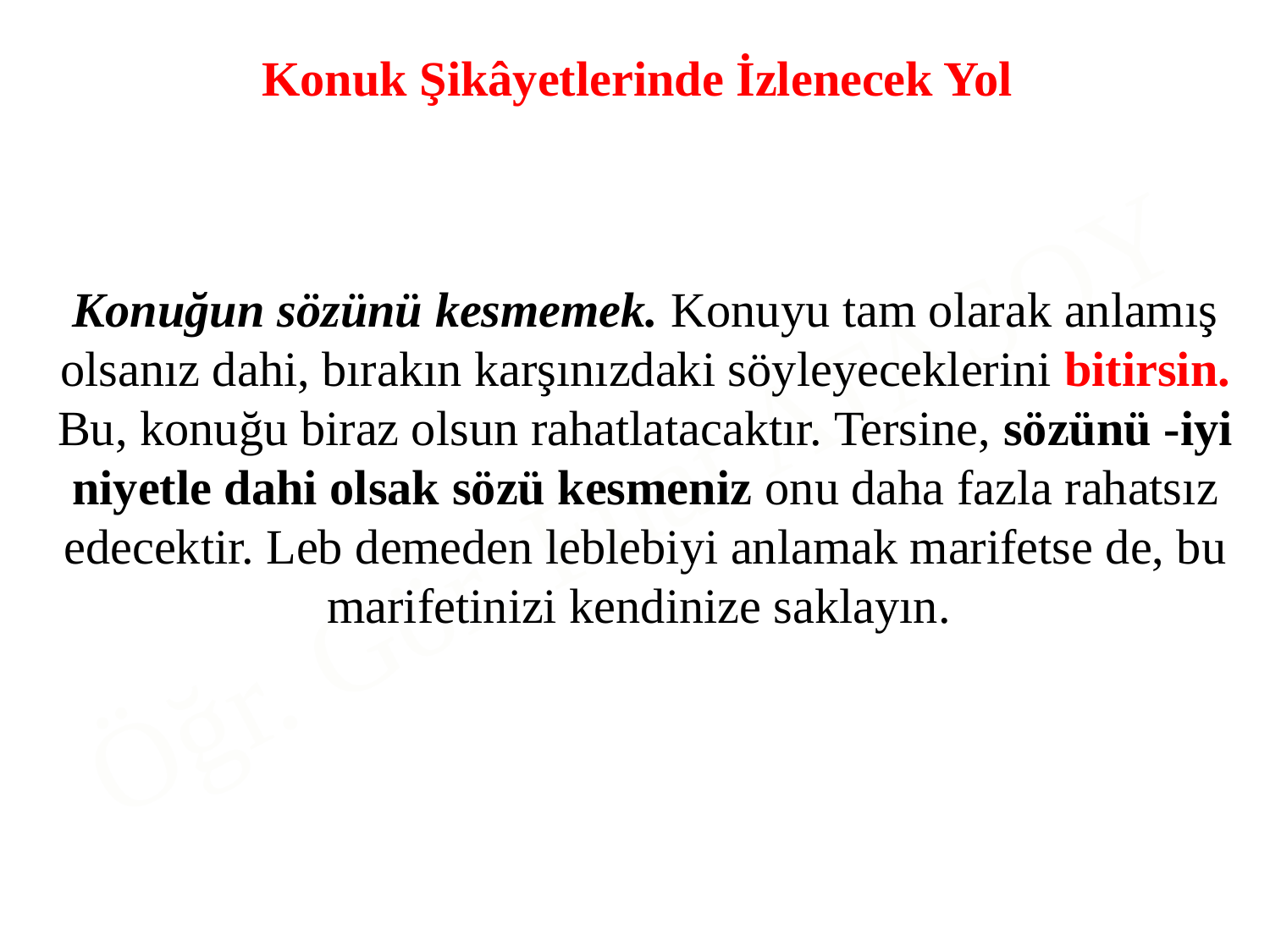

Konuk Şikâyetlerinde İzlenecek Yol

Konuğun sözünü kesmemek. Konuyu tam olarak anlamış olsanız dahi, bırakın karşınızdaki söyleyeceklerini bitirsin. Bu, konuğu biraz olsun rahatlatacaktır. Tersine, sözünü -iyi niyetle dahi olsak sözü kesmeniz onu daha fazla rahatsız edecektir. Leb demeden leblebiyi anlamak marifetse de, bu marifetinizi kendinize saklayın.